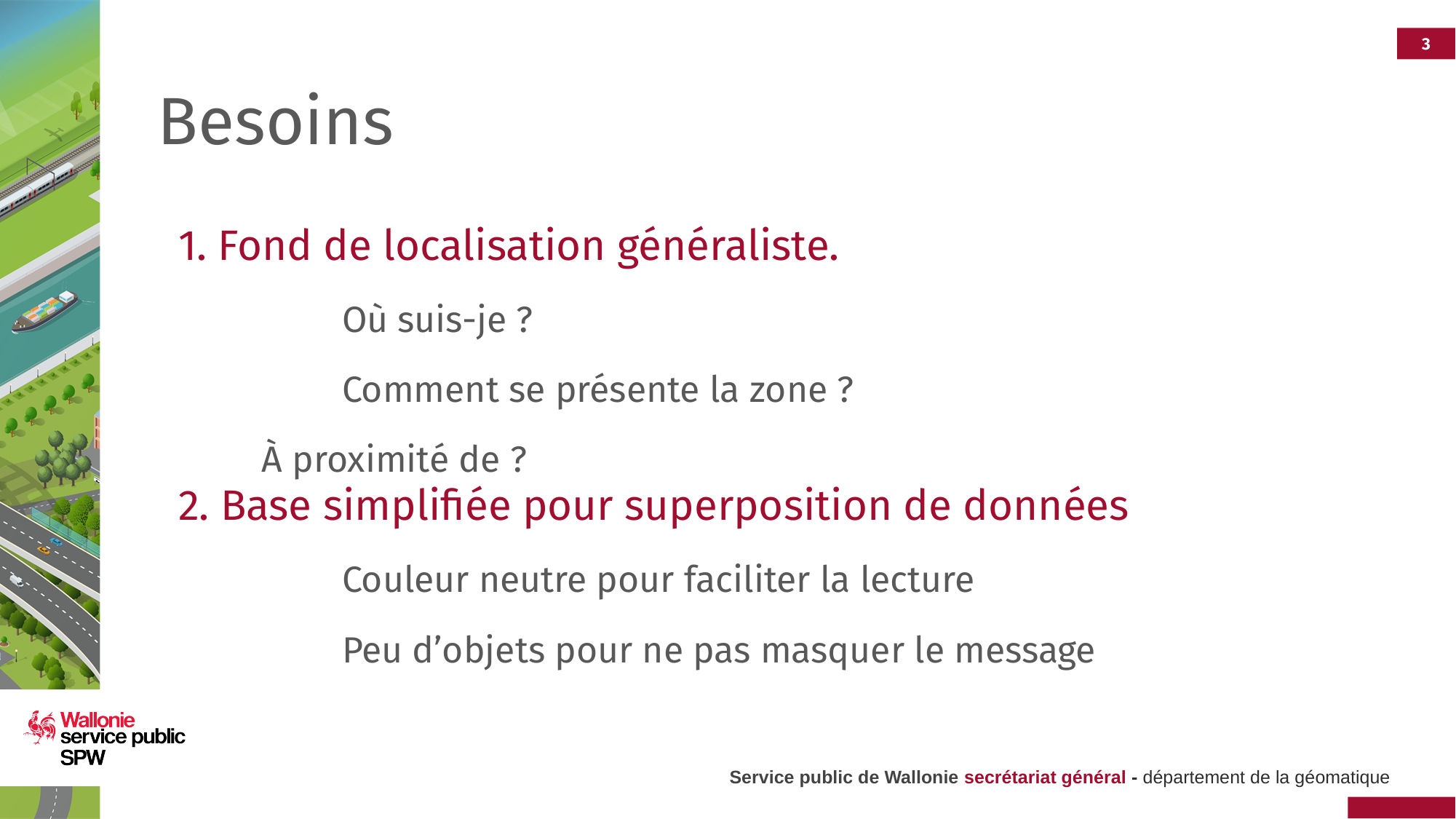

# Besoins
1. Fond de localisation généraliste.
	Où suis-je ?
	Comment se présente la zone ?
   À proximité de ?
2. Base simplifiée pour superposition de données
	Couleur neutre pour faciliter la lecture
	Peu d’objets pour ne pas masquer le message